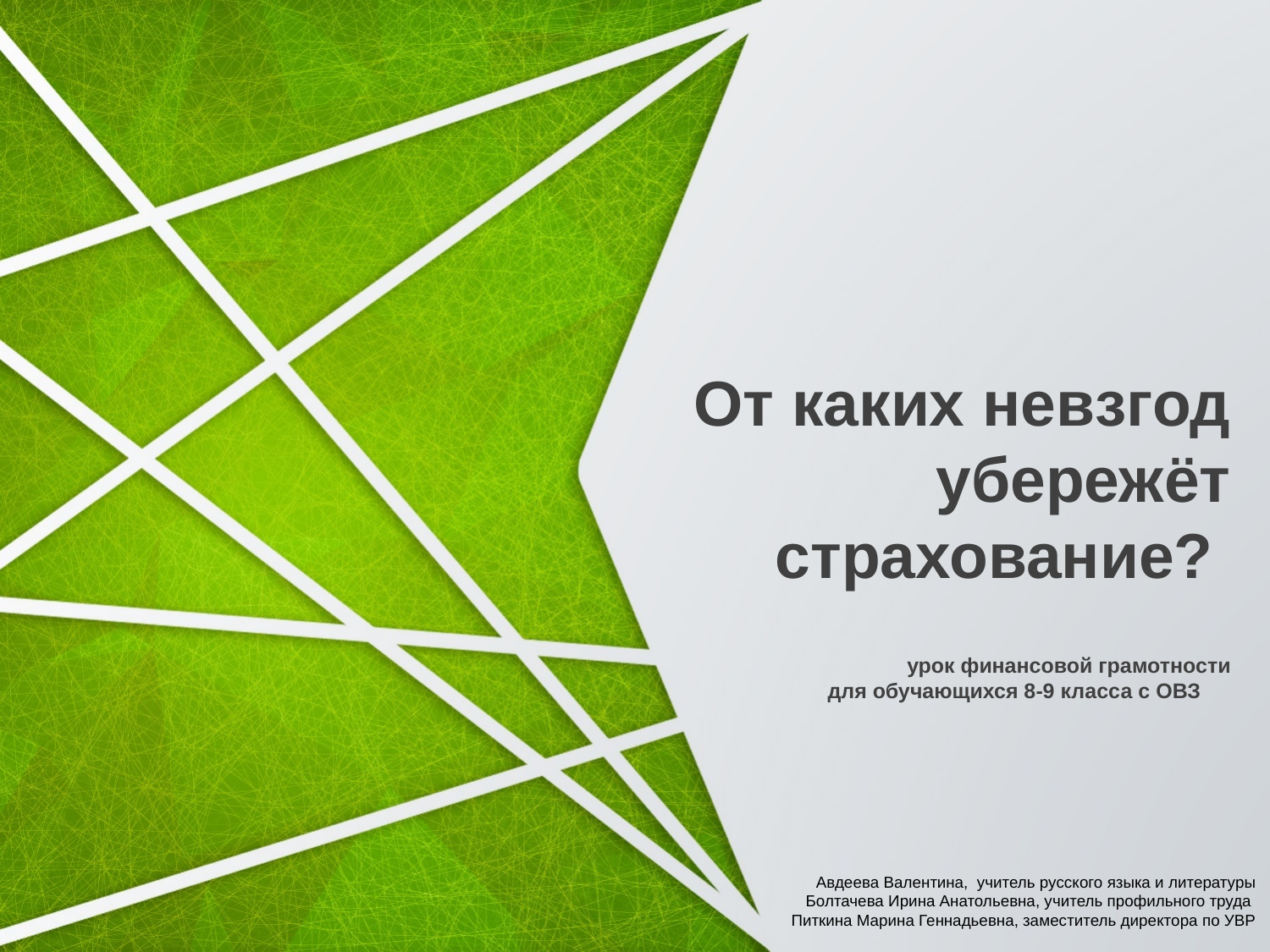

От каких невзгод убережёт
страхование?
урок финансовой грамотности
для обучающихся 8-9 класса с ОВЗ
Авдеева Валентина,  учитель русского языка и литературы
Болтачева Ирина Анатольевна, учитель профильного труда
Питкина Марина Геннадьевна, заместитель директора по УВР